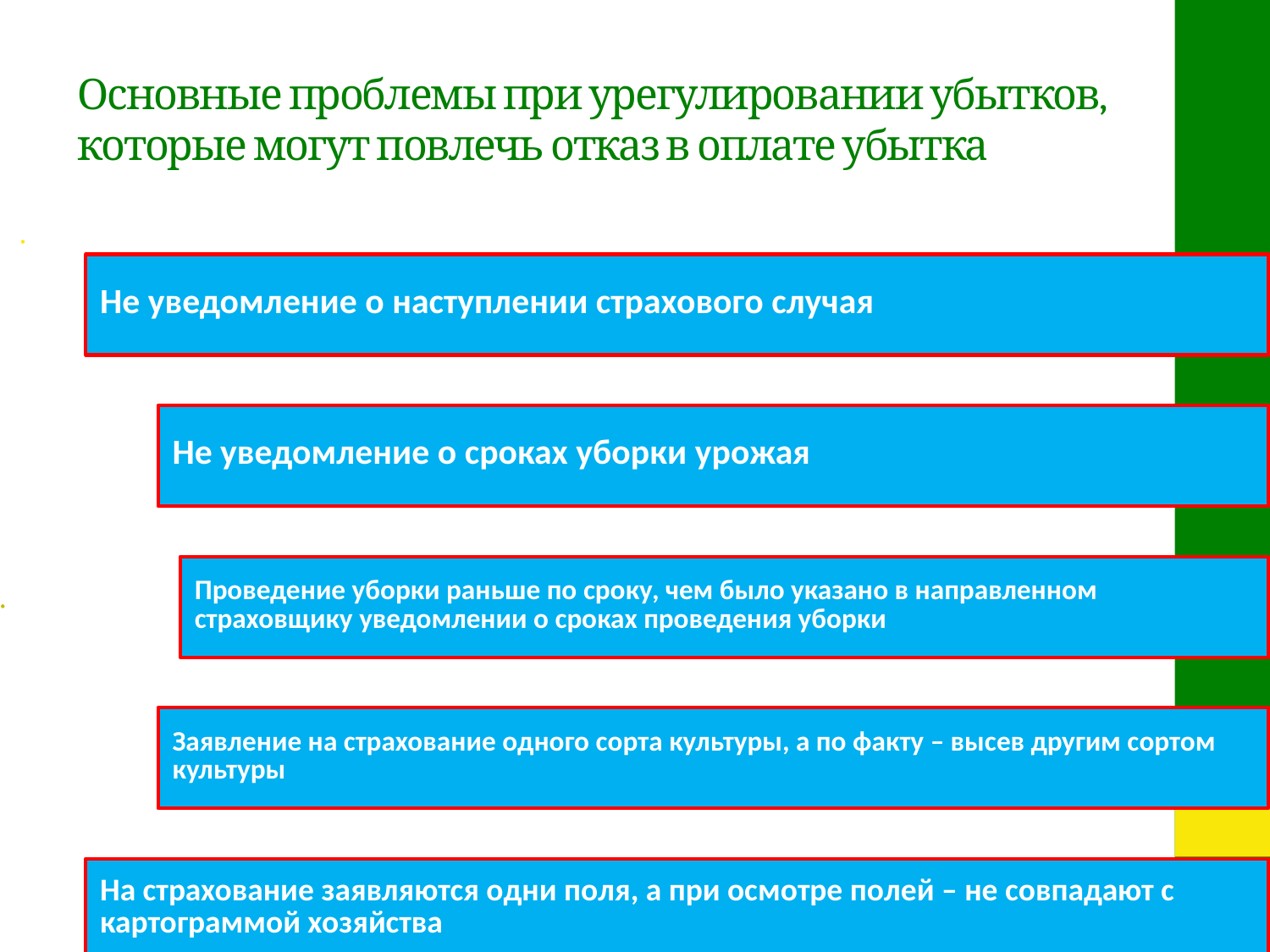

# Основные проблемы при урегулировании убытков, которые могут повлечь отказ в оплате убытка
На страхование заявляются одни поля, а при осмотре полей – не совпадают с картограммой хозяйства
Не уведомление о наступлении страхового случая
Не уведомление о сроках уборки урожая
Проведение уборки раньше по сроку, чем было указано в направленном страховщику уведомлении о сроках проведения уборки
Заявление на страхование одного сорта культуры, а по факту – высев другим сортом культуры